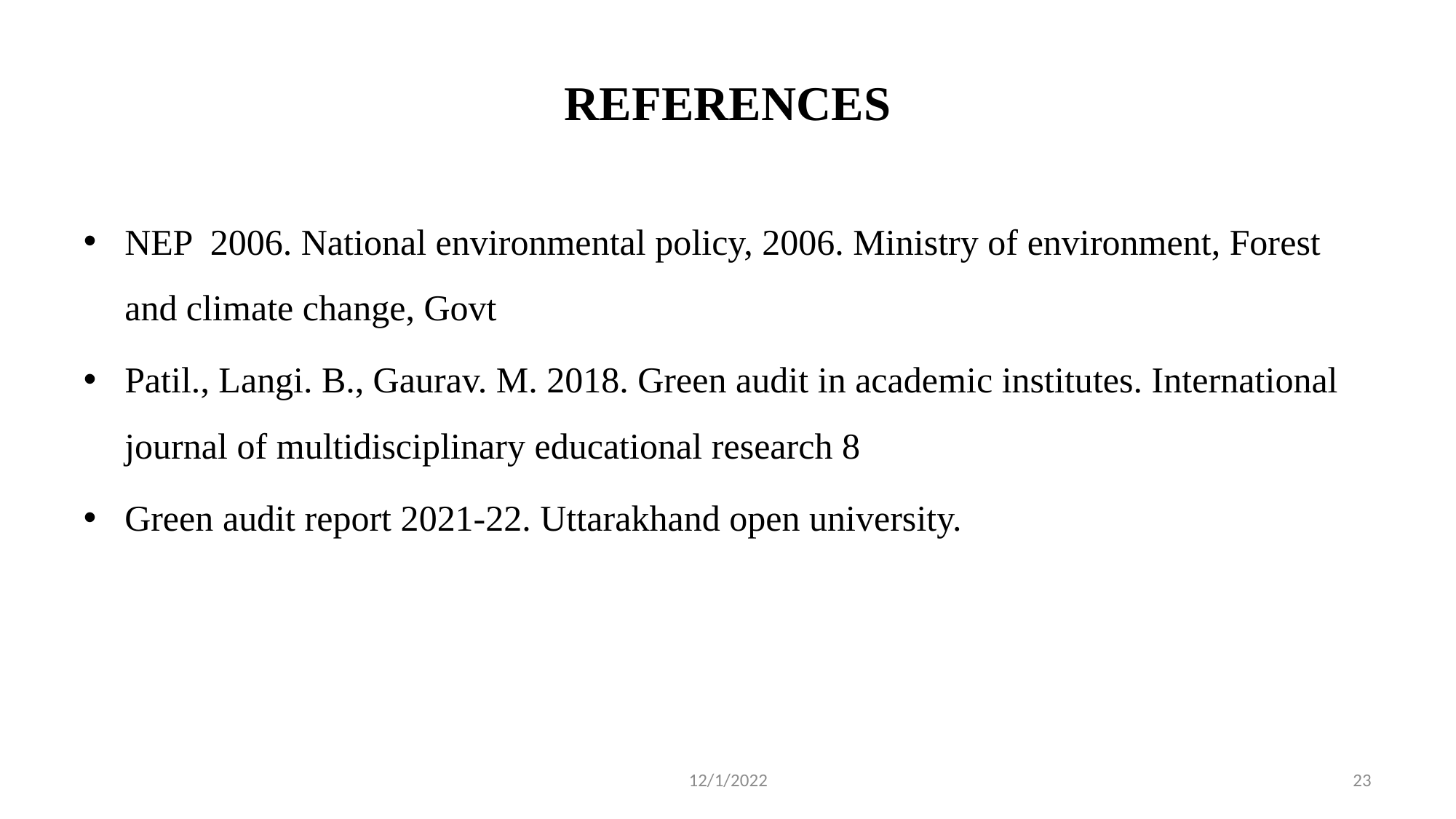

# REFERENCES
NEP  2006. National environmental policy, 2006. Ministry of environment, Forest and climate change, Govt
Patil., Langi. B., Gaurav. M. 2018. Green audit in academic institutes. International journal of multidisciplinary educational research 8
Green audit report 2021-22. Uttarakhand open university.
12/1/2022
23